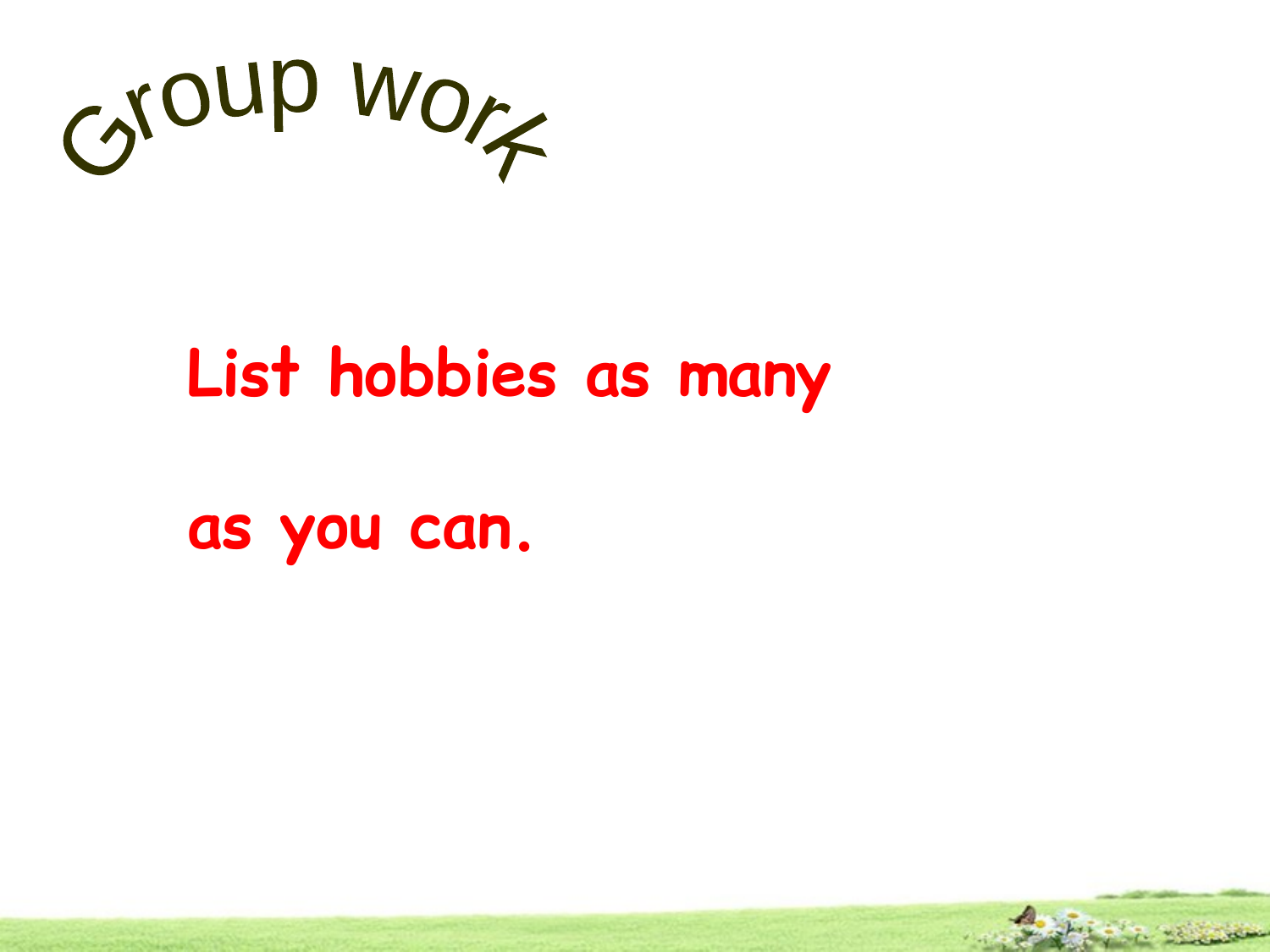

Group work
List hobbies as many

as you can.